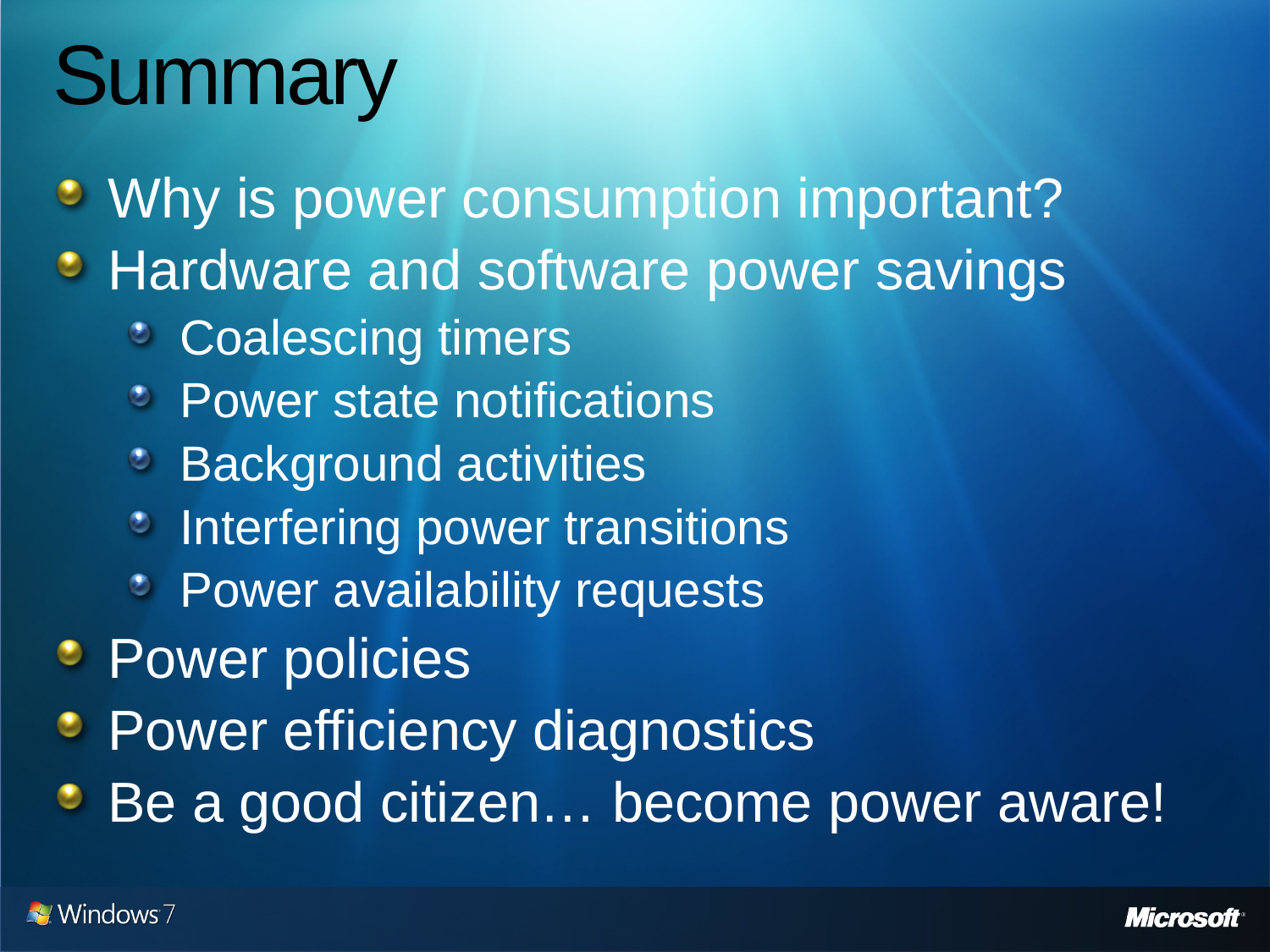

# Summary
Why is power consumption important?
Hardware and software power savings
Coalescing timers
Power state notifications
Background activities
Interfering power transitions
Power availability requests
Power policies
Power efficiency diagnostics
Be a good citizen… become power aware!